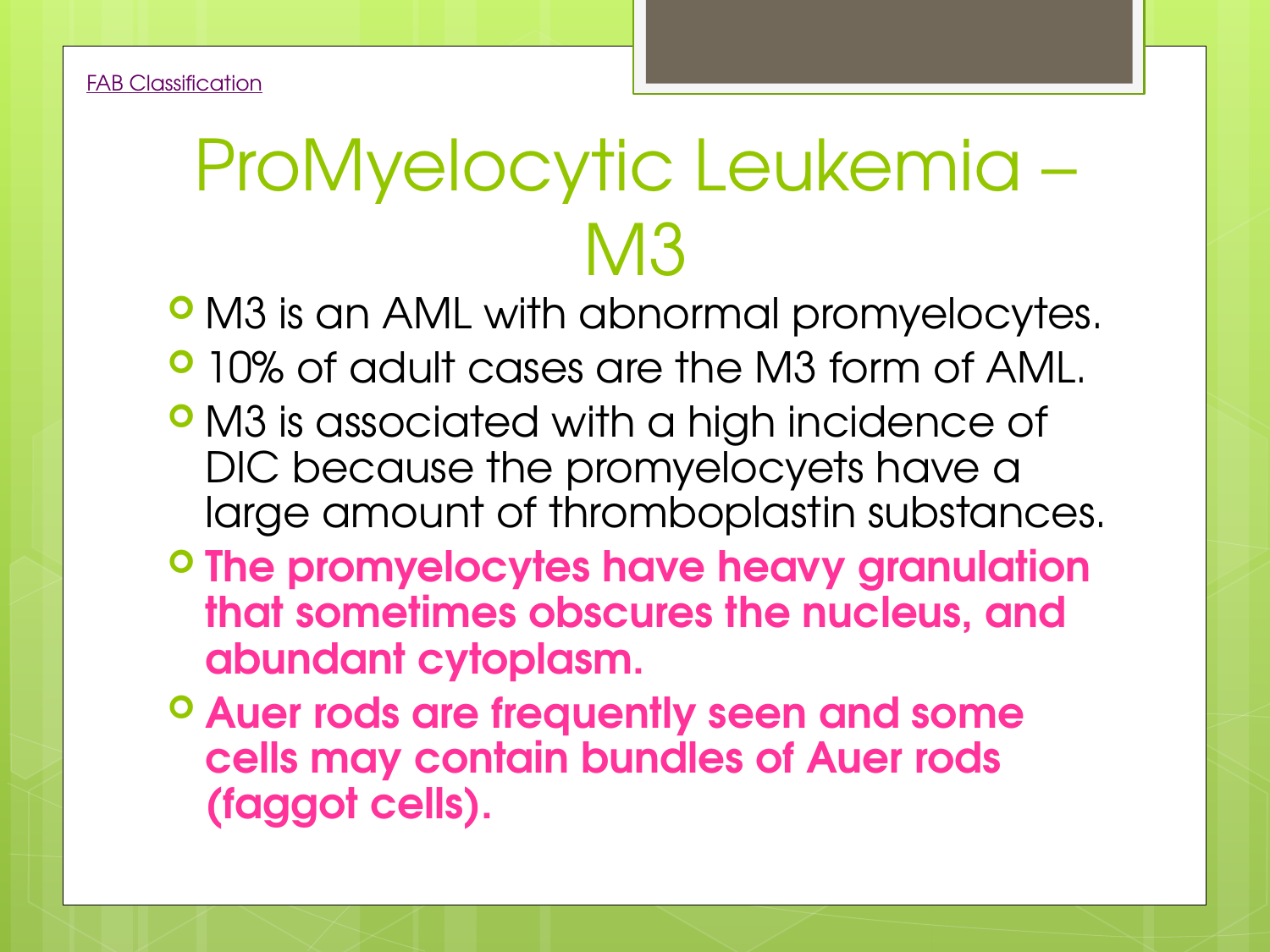

FAB Classification
# ProMyelocytic Leukemia – M3
M3 is an AML with abnormal promyelocytes.
10% of adult cases are the M3 form of AML.
M3 is associated with a high incidence of DIC because the promyelocyets have a large amount of thromboplastin substances.
The promyelocytes have heavy granulation that sometimes obscures the nucleus, and abundant cytoplasm.
Auer rods are frequently seen and some cells may contain bundles of Auer rods (faggot cells).